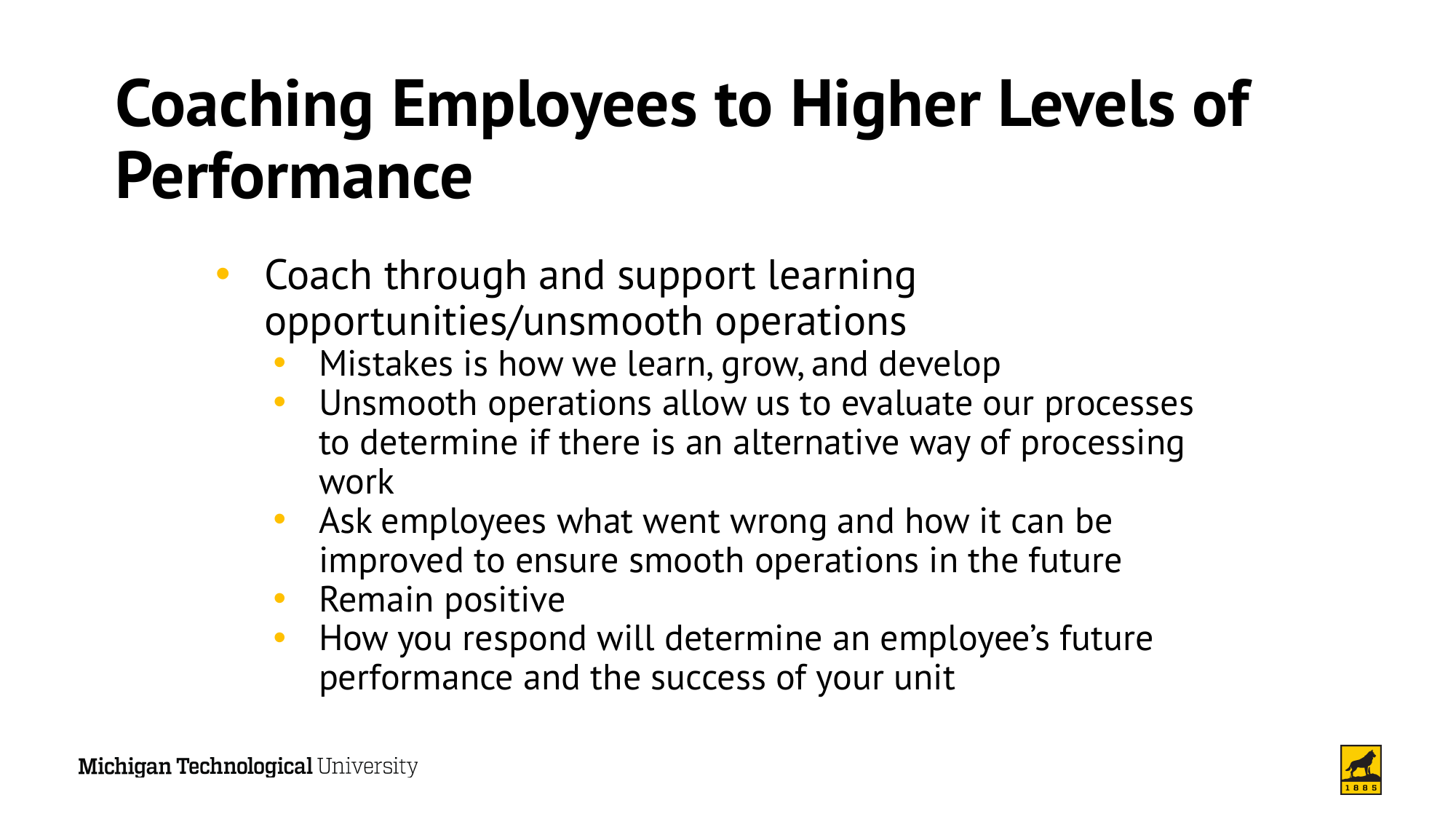

# Coaching Employees to Higher Levels of Performance
Coach through and support learning opportunities/unsmooth operations
Mistakes is how we learn, grow, and develop
Unsmooth operations allow us to evaluate our processes to determine if there is an alternative way of processing work
Ask employees what went wrong and how it can be improved to ensure smooth operations in the future
Remain positive
How you respond will determine an employee’s future performance and the success of your unit